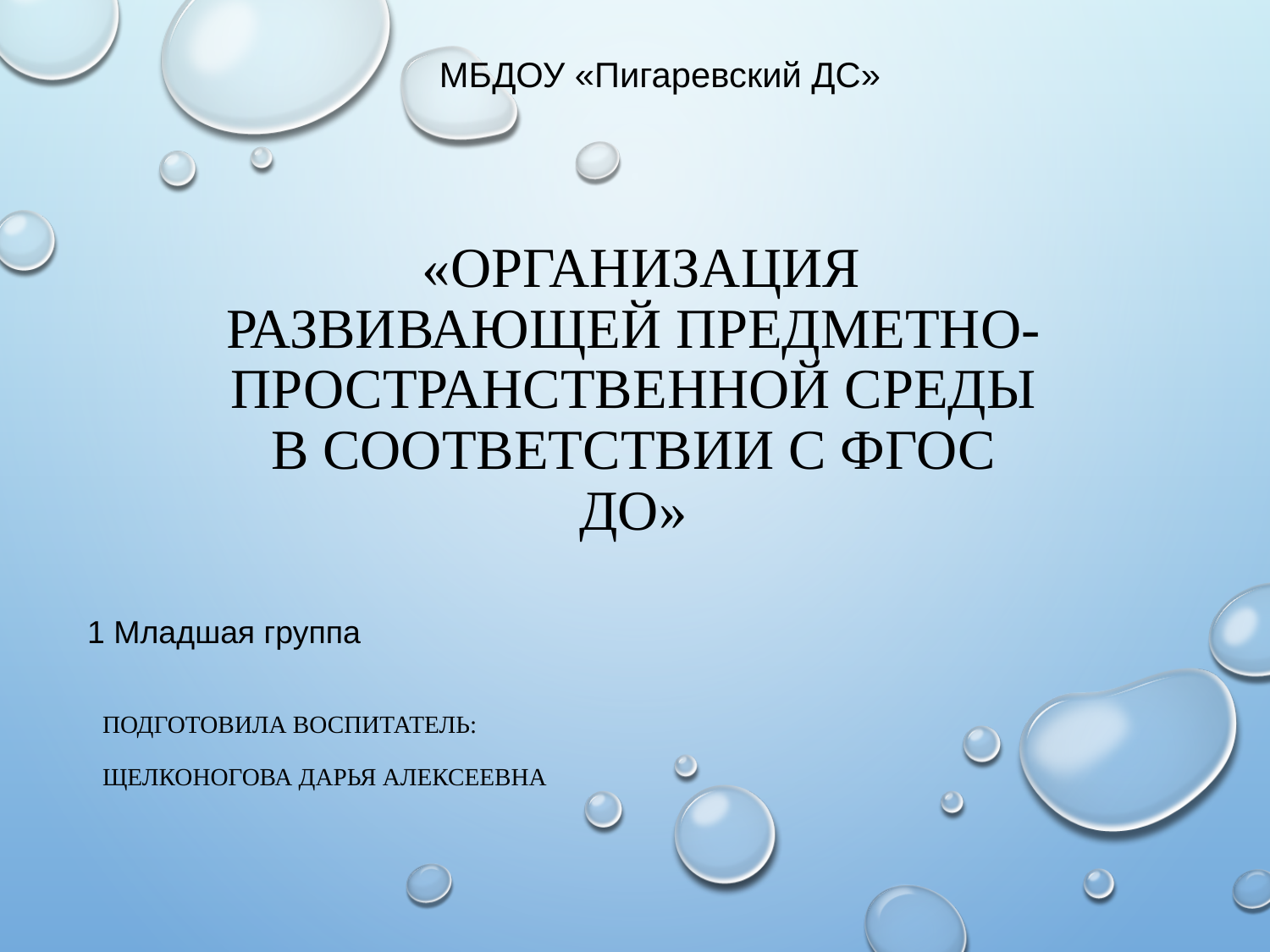

МБДОУ «Пигаревский ДС»
# «Организация развивающей предметно-пространственной среды в соответствии с ФГОС ДО»
1 Младшая группа
Подготовила воспитатель:
Щелконогова Дарья Алексеевна